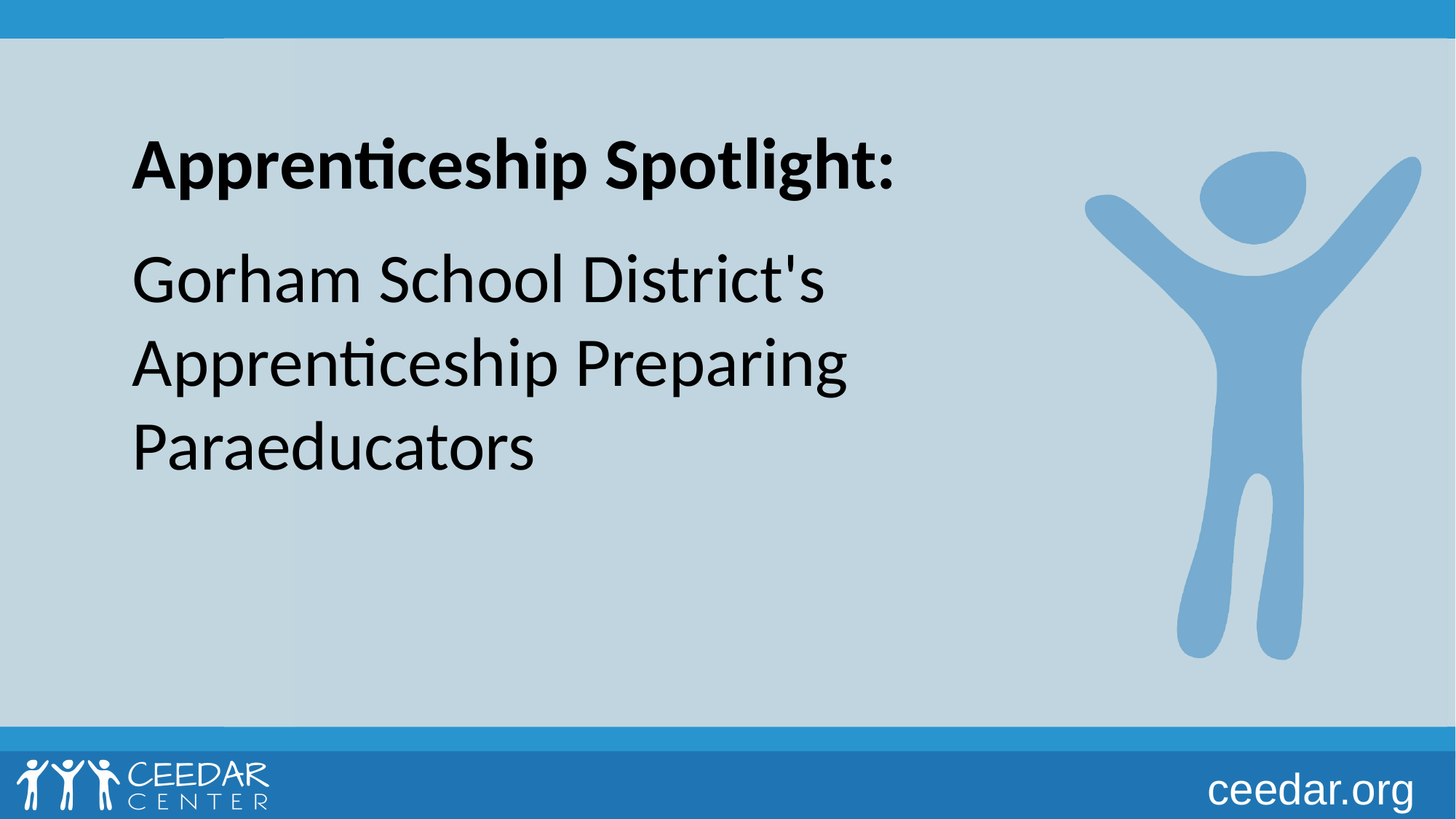

# Apprenticeship Spotlight: Gorham School District's Apprenticeship Preparing Paraeducators